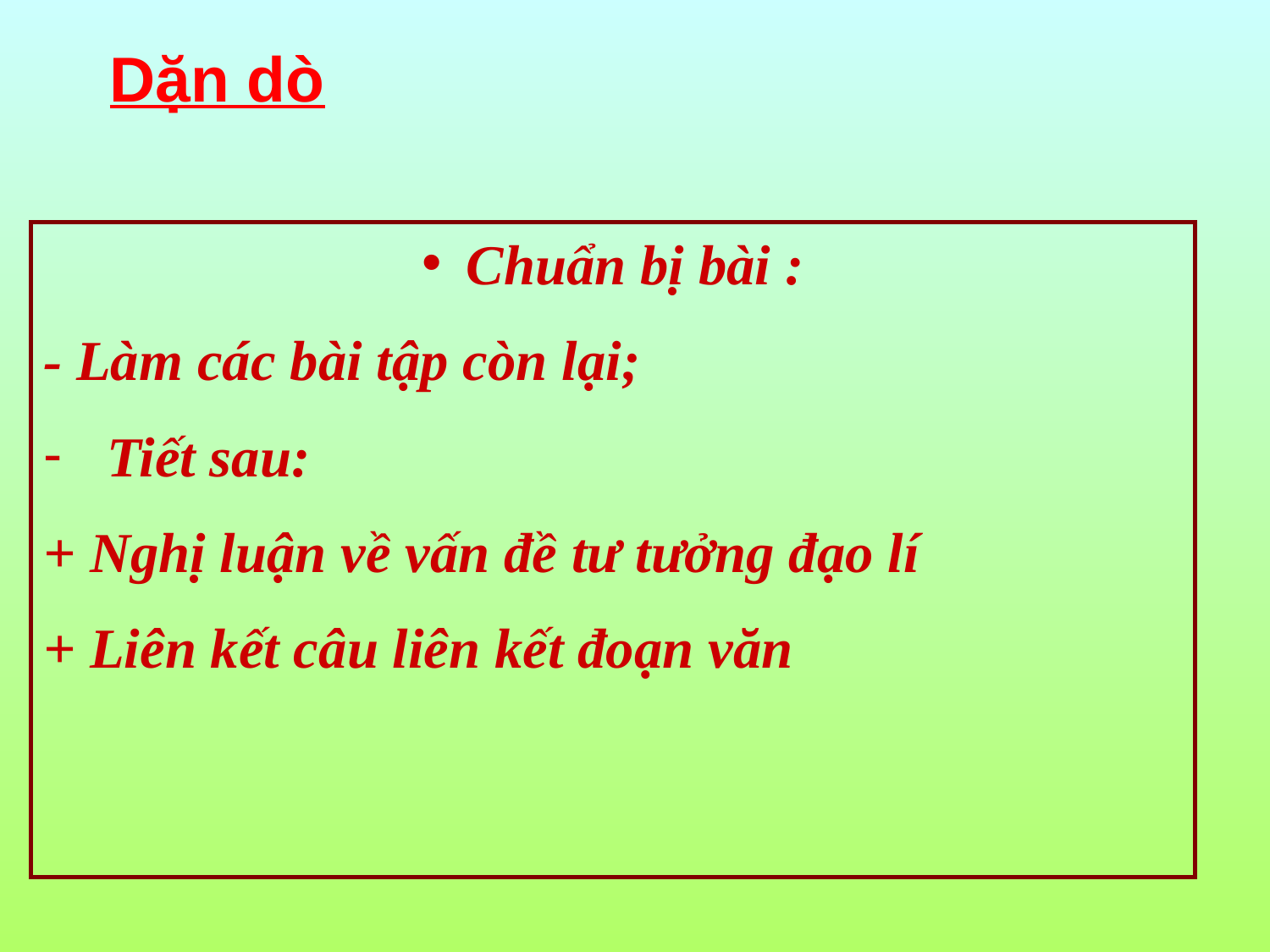

Dặn dò

 Chuẩn bị bài :
- Làm các bài tập còn lại;
Tiết sau:
+ Nghị luận về vấn đề tư tưởng đạo lí
+ Liên kết câu liên kết đoạn văn